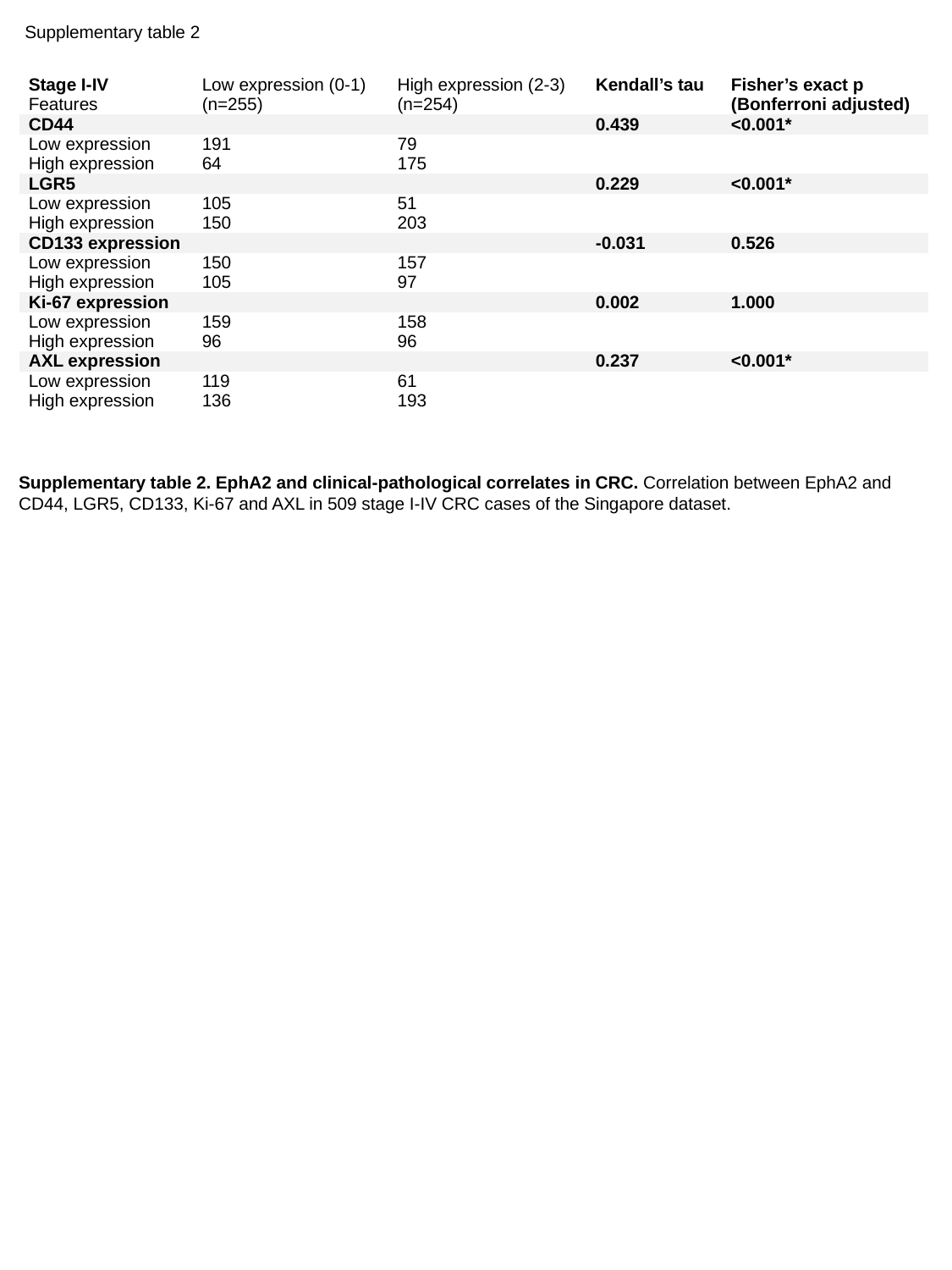

Supplementary table 2
| Stage I-IV Features | Low expression (0-1) (n=255) | High expression (2-3) (n=254) | Kendall’s tau | Fisher’s exact p (Bonferroni adjusted) |
| --- | --- | --- | --- | --- |
| CD44 |  |  | 0.439 | <0.001\* |
| Low expression | 191 | 79 |  |  |
| High expression | 64 | 175 |  |  |
| LGR5 |  |  | 0.229 | <0.001\* |
| Low expression | 105 | 51 |  |  |
| High expression | 150 | 203 |  |  |
| CD133 expression |  |  | -0.031 | 0.526 |
| Low expression | 150 | 157 |  |  |
| High expression | 105 | 97 |  |  |
| Ki-67 expression |  |  | 0.002 | 1.000 |
| Low expression | 159 | 158 |  |  |
| High expression | 96 | 96 |  |  |
| AXL expression |  |  | 0.237 | <0.001\* |
| Low expression | 119 | 61 |  |  |
| High expression | 136 | 193 |  |  |
Supplementary table 2. EphA2 and clinical-pathological correlates in CRC. Correlation between EphA2 and CD44, LGR5, CD133, Ki-67 and AXL in 509 stage I-IV CRC cases of the Singapore dataset.